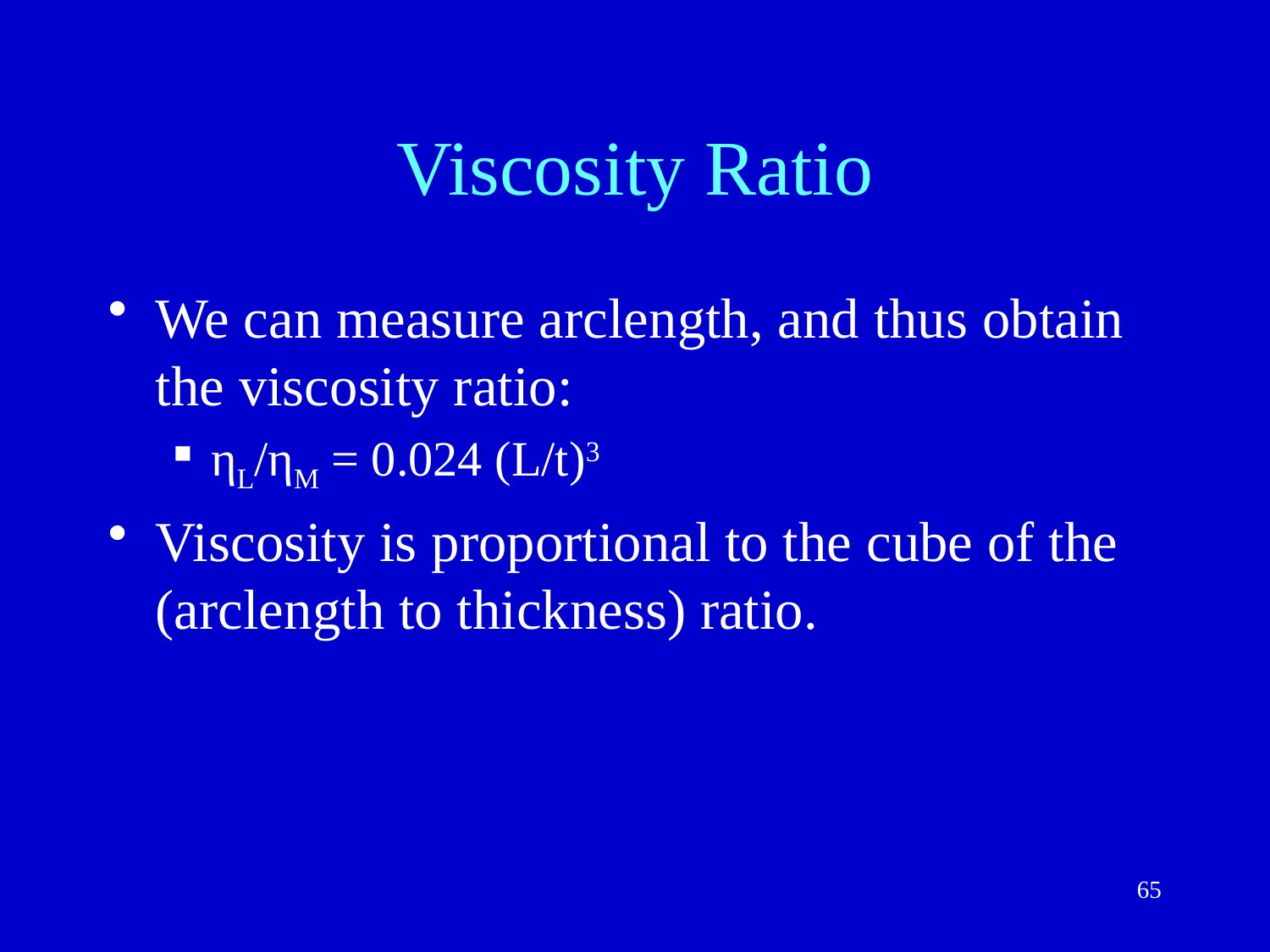

# Viscosity Ratio
We can measure arclength, and thus obtain the viscosity ratio:
ηL/ηM = 0.024 (L/t)3
Viscosity is proportional to the cube of the (arclength to thickness) ratio.
65